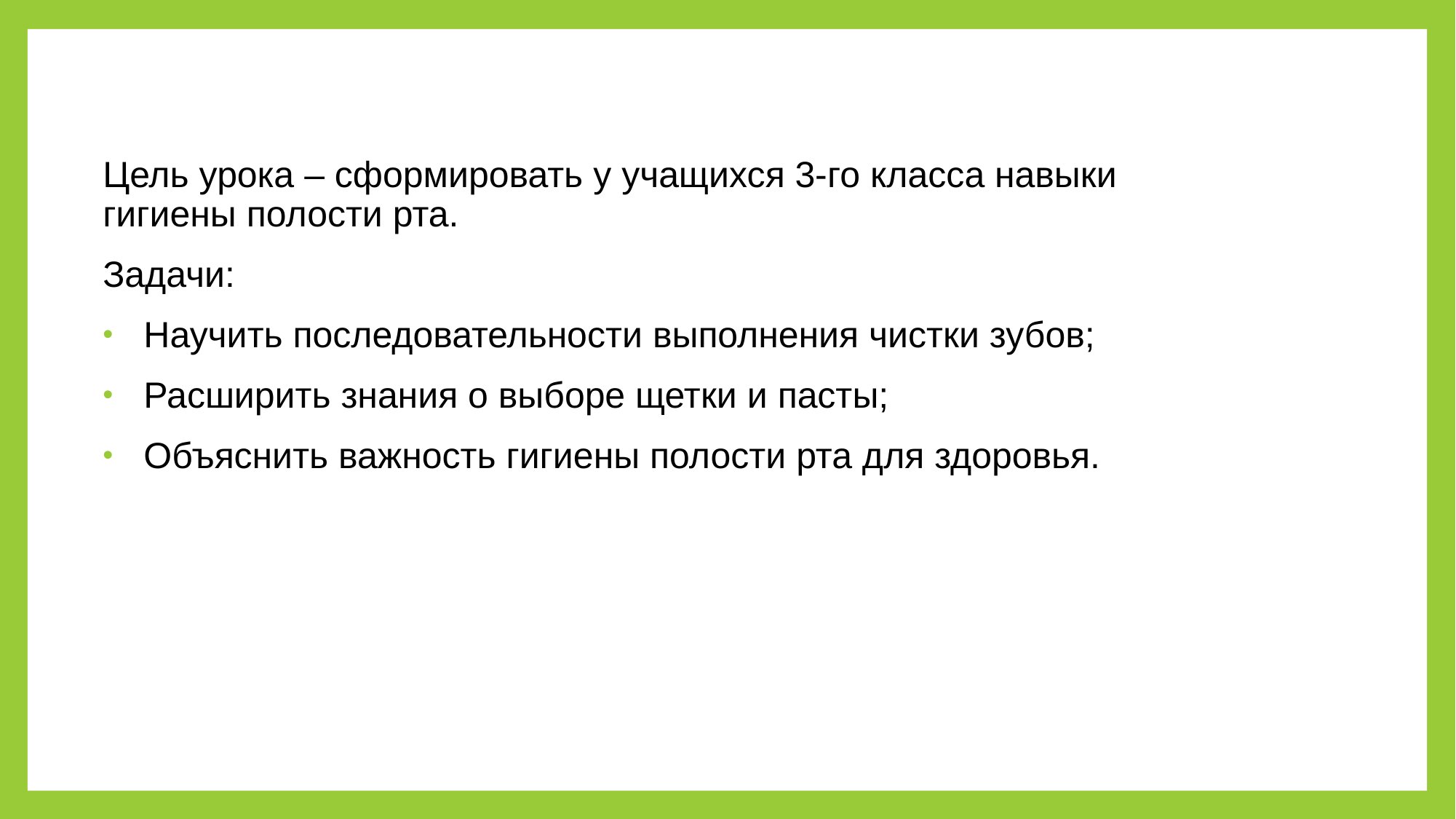

Цель урока – сформировать у учащихся 3-го класса навыки гигиены полости рта.
Задачи:
Научить последовательности выполнения чистки зубов;
Расширить знания о выборе щетки и пасты;
Объяснить важность гигиены полости рта для здоровья.